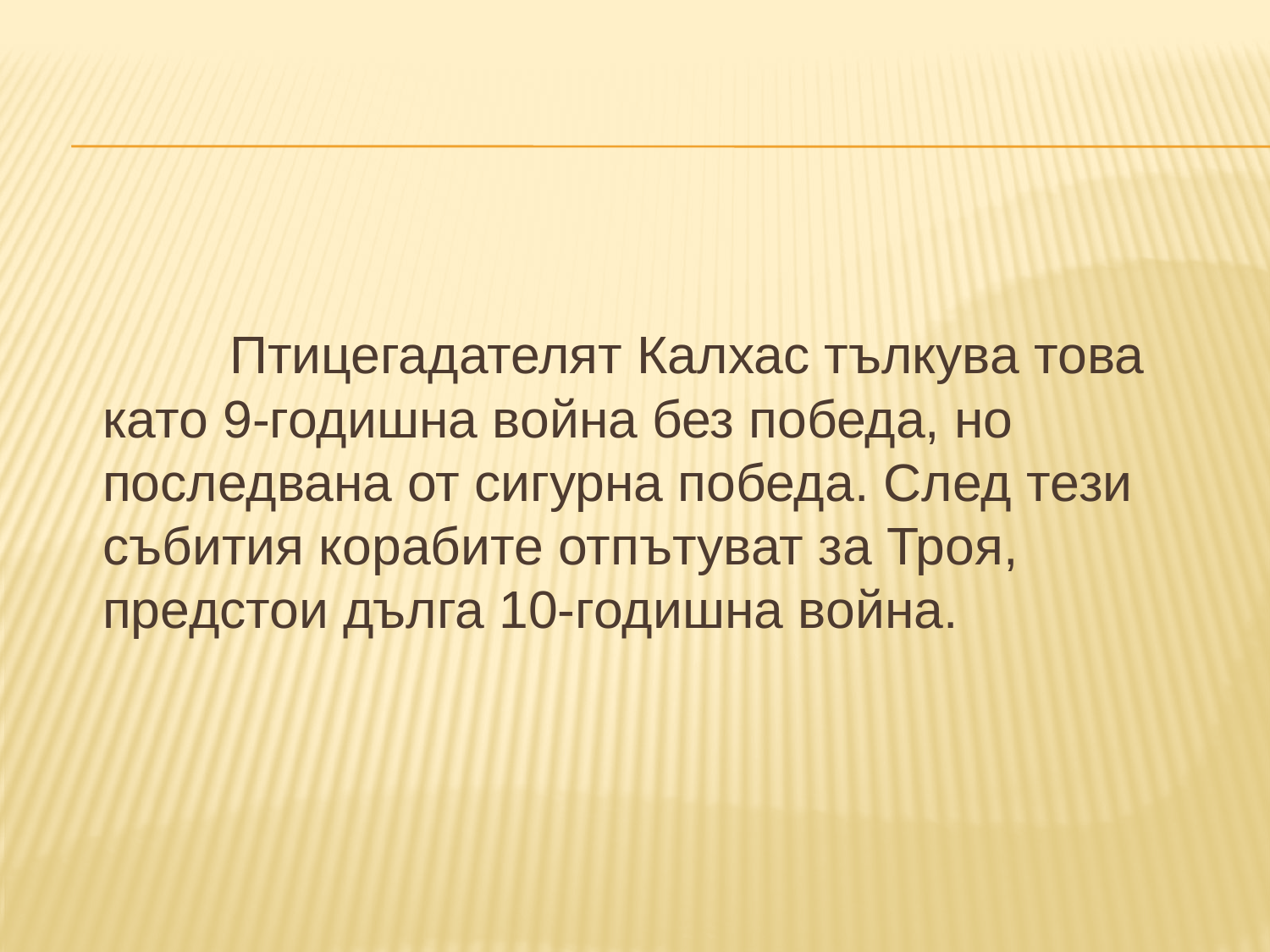

Птицегадателят Калхас тълкува това като 9-годишна война без победа, но последвана от сигурна победа. След тези събития корабите отпътуват за Троя, предстои дълга 10-годишна война.